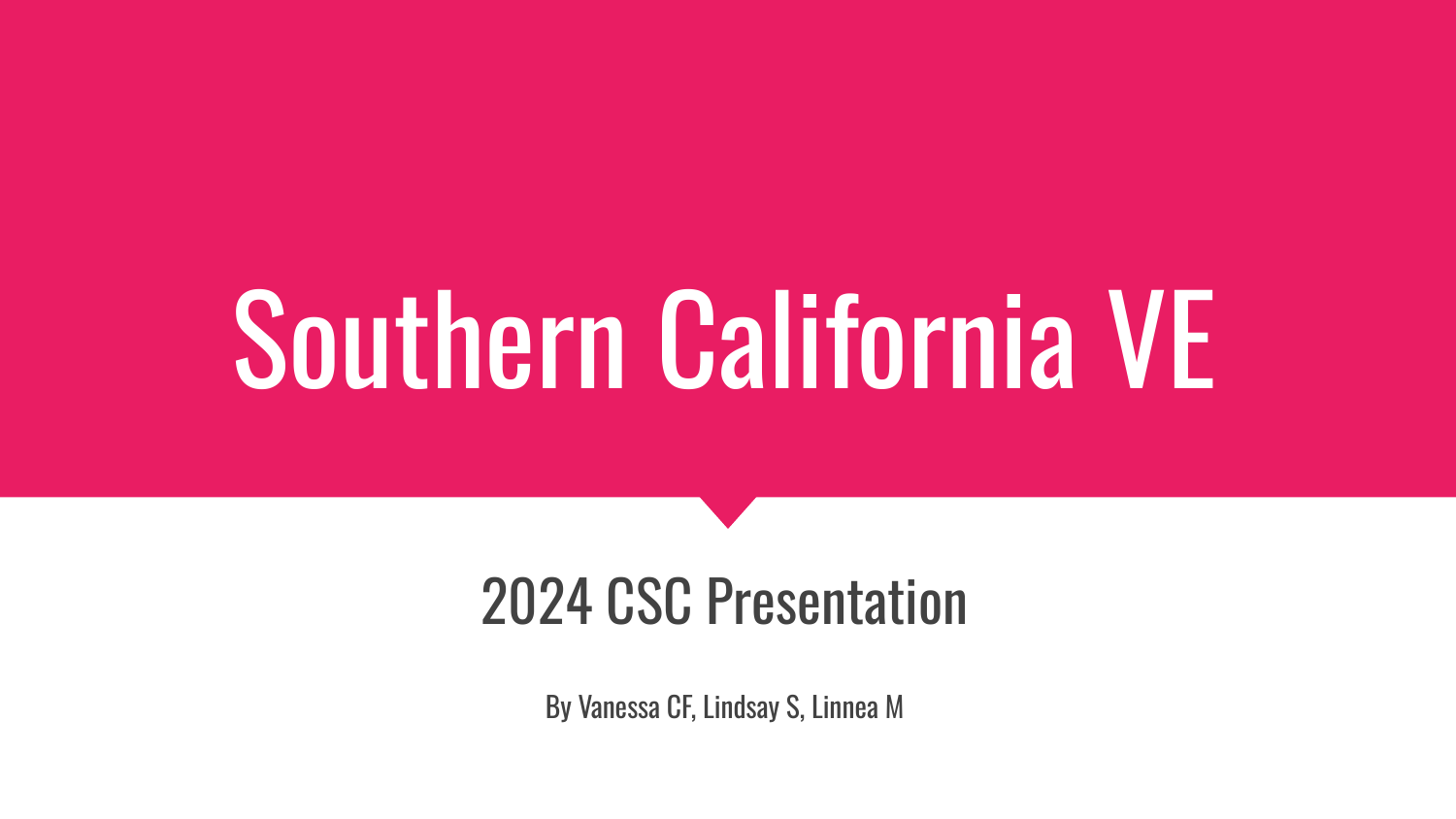

# Southern California VE
2024 CSC Presentation

By Vanessa CF, Lindsay S, Linnea M